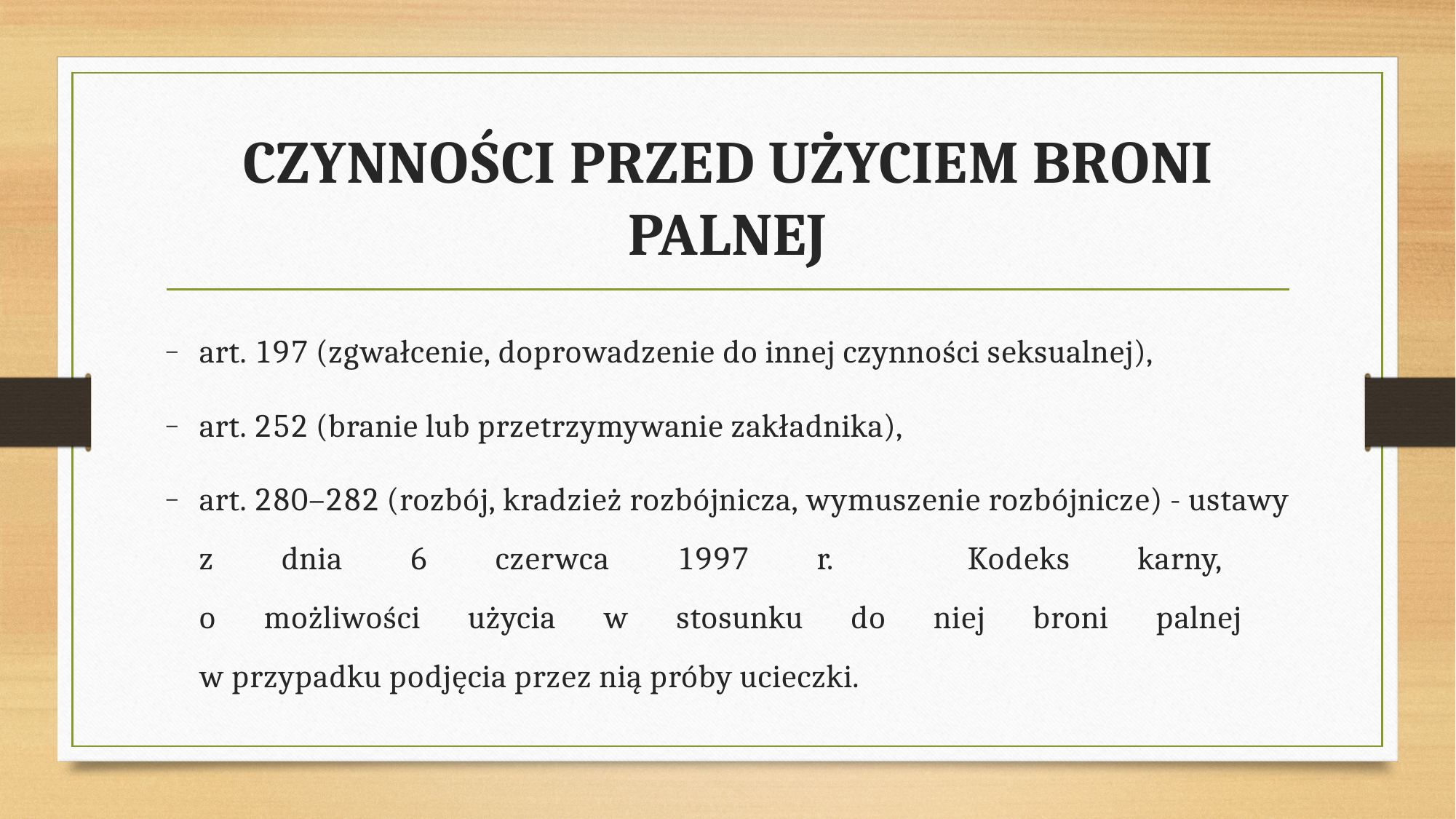

# CZYNNOŚCI PRZED UŻYCIEM BRONI PALNEJ
art. 197 (zgwałcenie, doprowadzenie do innej czynności seksualnej),
art. 252 (branie lub przetrzymywanie zakładnika),
art. 280–282 (rozbój, kradzież rozbójnicza, wymuszenie rozbójnicze) - ustawy z dnia 6 czerwca 1997 r.  Kodeks karny,
o możliwości użycia w stosunku do niej broni palnej
w przypadku podjęcia przez nią próby ucieczki.